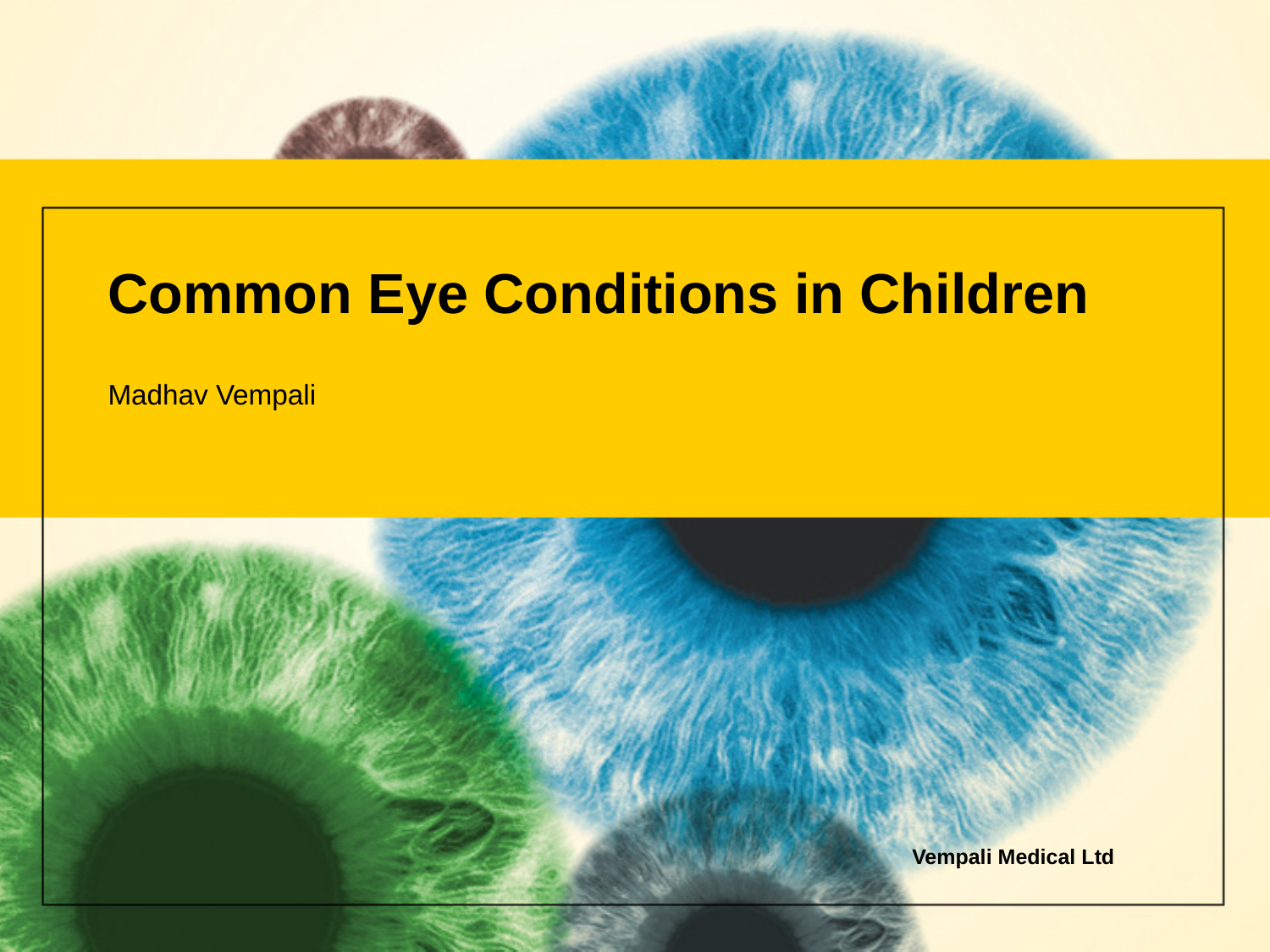

# Common Eye Conditions in Children
Madhav Vempali
Vempali Medical Ltd